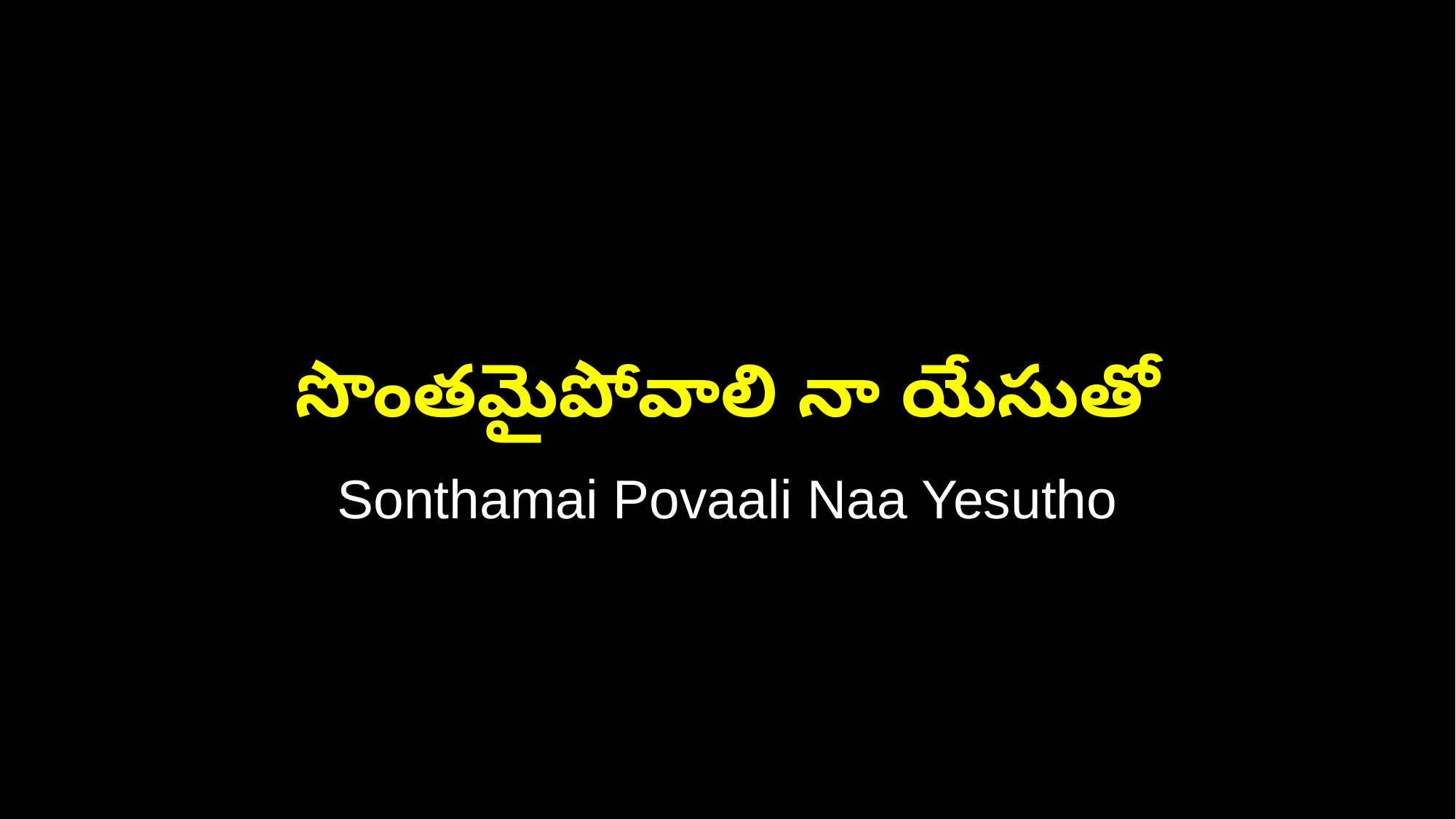

సొంతమైపోవాలి నా యేసుతో
Sonthamai Povaali Naa Yesutho